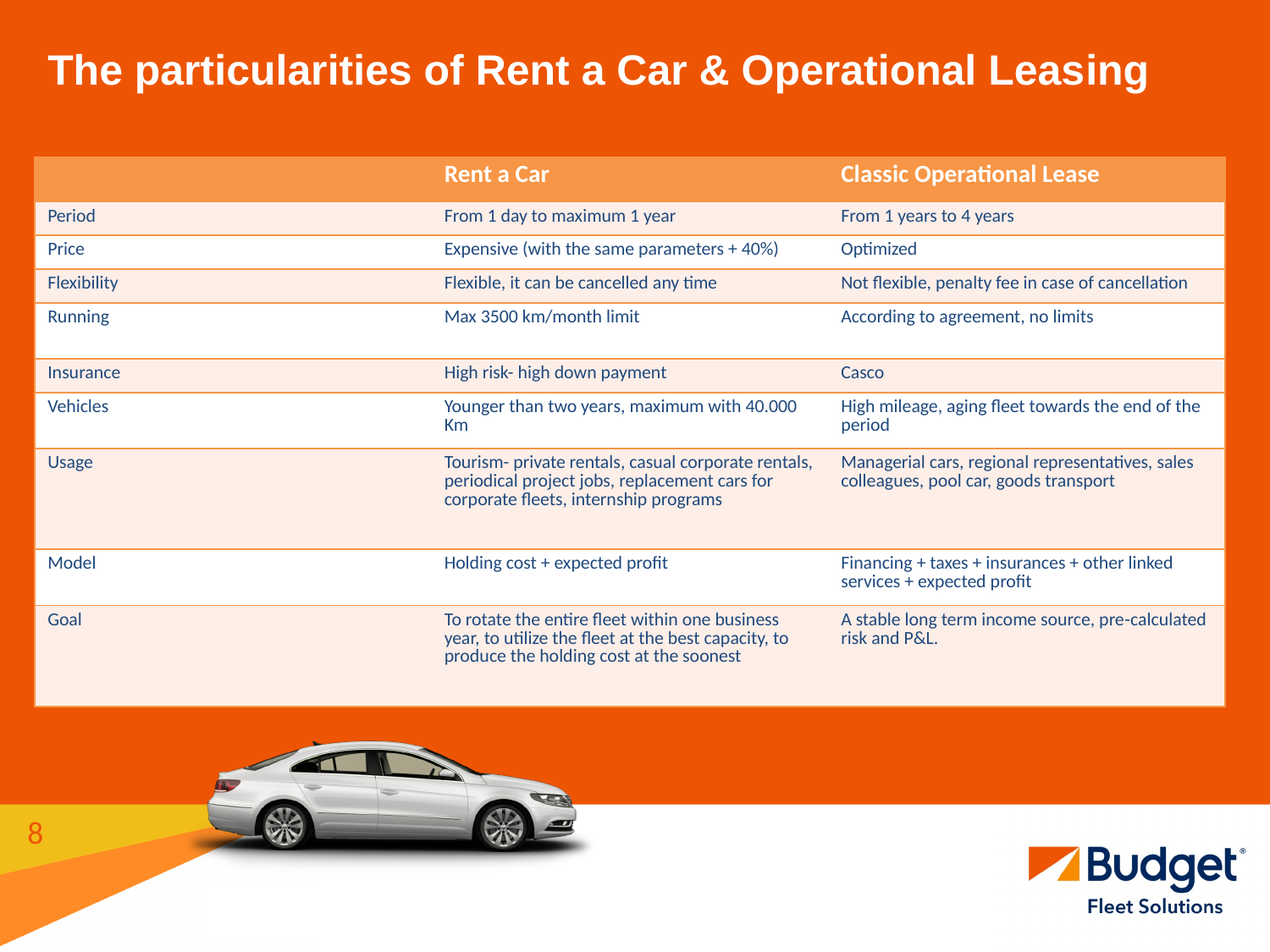

# The particularities of Rent a Car & Operational Leasing
|  | Rent a Car | Classic Operational Lease |
| --- | --- | --- |
| Period | From 1 day to maximum 1 year | From 1 years to 4 years |
| Price | Expensive (with the same parameters + 40%) | Optimized |
| Flexibility | Flexible, it can be cancelled any time | Not flexible, penalty fee in case of cancellation |
| Running | Max 3500 km/month limit | According to agreement, no limits |
| Insurance | High risk- high down payment | Casco |
| Vehicles | Younger than two years, maximum with 40.000 Km | High mileage, aging fleet towards the end of the period |
| Usage | Tourism- private rentals, casual corporate rentals, periodical project jobs, replacement cars for corporate fleets, internship programs | Managerial cars, regional representatives, sales colleagues, pool car, goods transport |
| Model | Holding cost + expected profit | Financing + taxes + insurances + other linked services + expected profit |
| Goal | To rotate the entire fleet within one business year, to utilize the fleet at the best capacity, to produce the holding cost at the soonest | A stable long term income source, pre-calculated risk and P&L. |